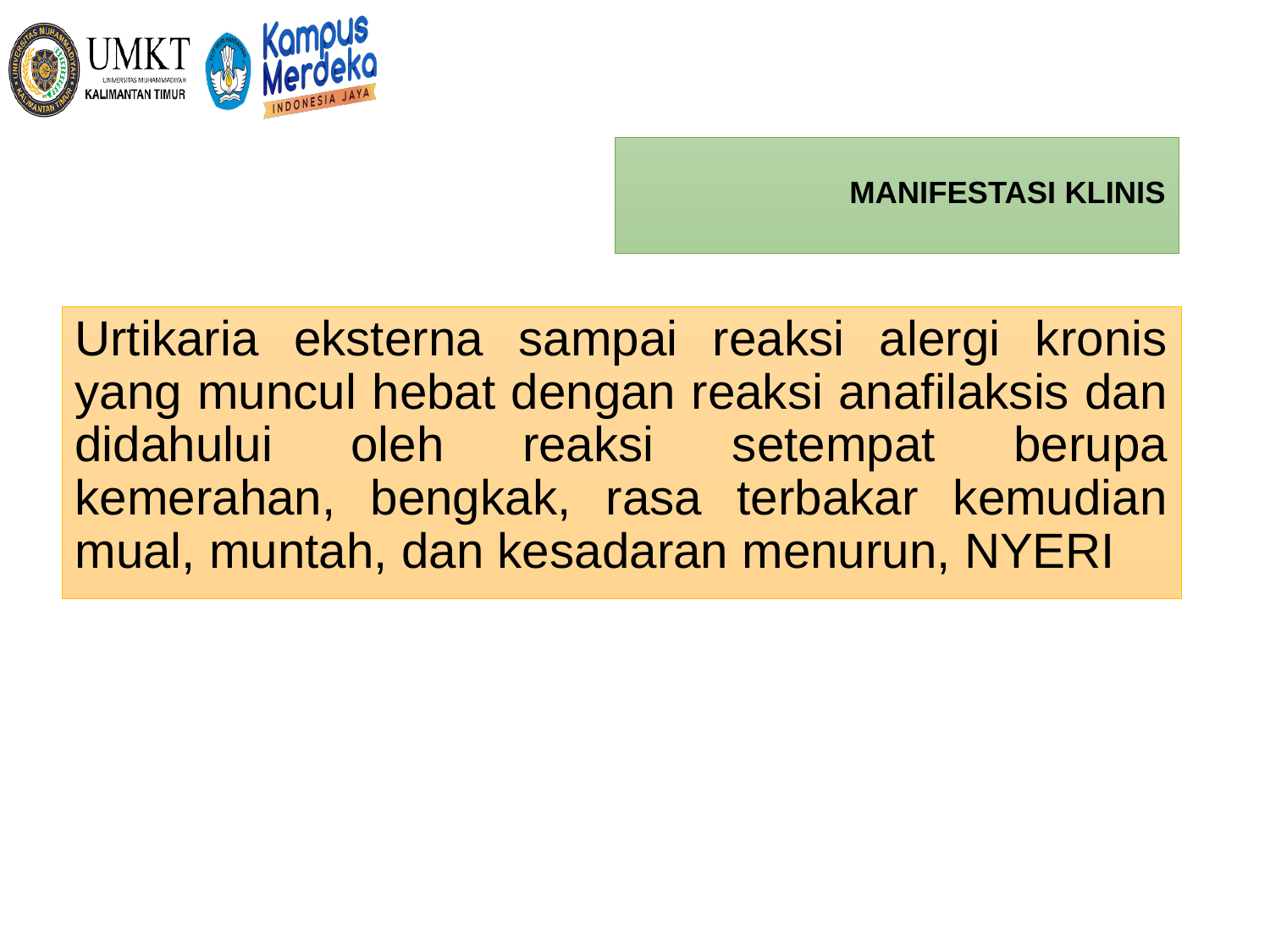

# MANIFESTASI KLINIS
Urtikaria eksterna sampai reaksi alergi kronis yang muncul hebat dengan reaksi anafilaksis dan didahului oleh reaksi setempat berupa kemerahan, bengkak, rasa terbakar kemudian mual, muntah, dan kesadaran menurun, NYERI